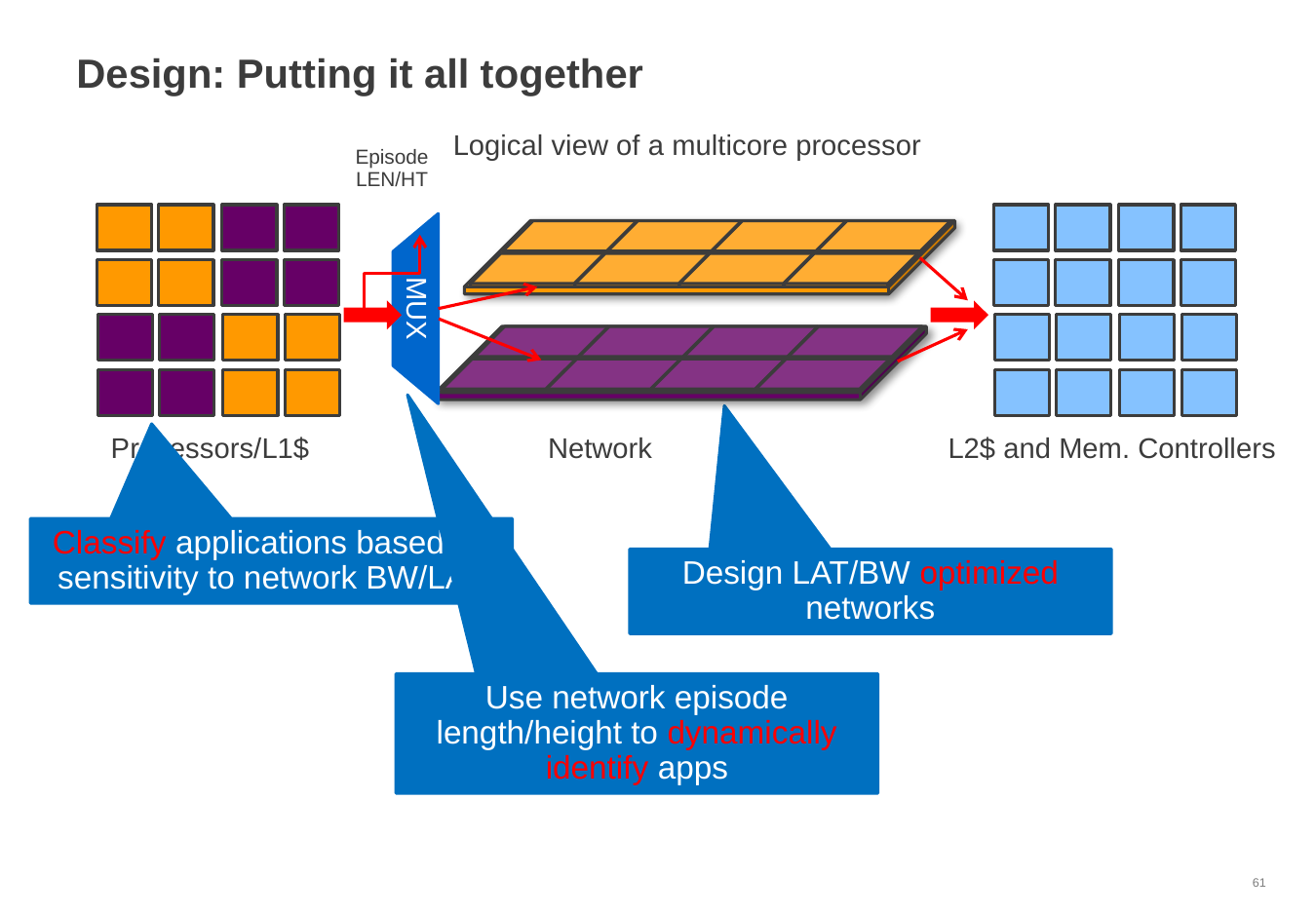

# Design: Putting it all together
Logical view of a multicore processor
Episode LEN/HT

MUX

Processors/L1$
Network
L2$ and Mem. Controllers
Classify applications based on sensitivity to network BW/LAT
Design LAT/BW optimized networks
Use network episode length/height to dynamically identify apps
61